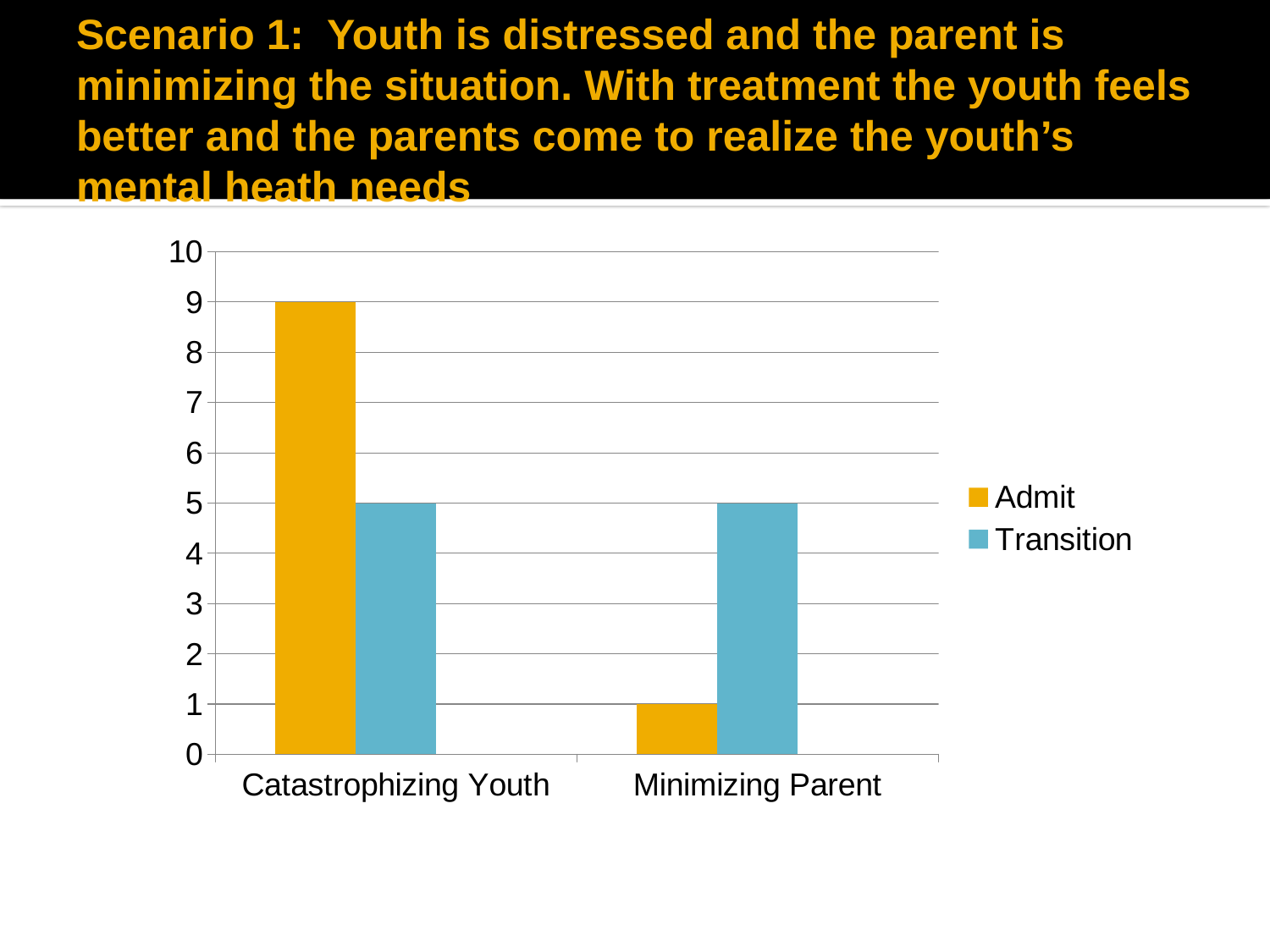

# Scenario 1:  Youth is distressed and the parent is minimizing the situation. With treatment the youth feels better and the parents come to realize the youth’s mental heath needs

### Chart

| Category | Admit | Transition | Column1 |
|---|---|---|---|
| Catastrophizing Youth | 9.0 | 5.0 | None |
| Minimizing Parent | 1.0 | 5.0 | None |